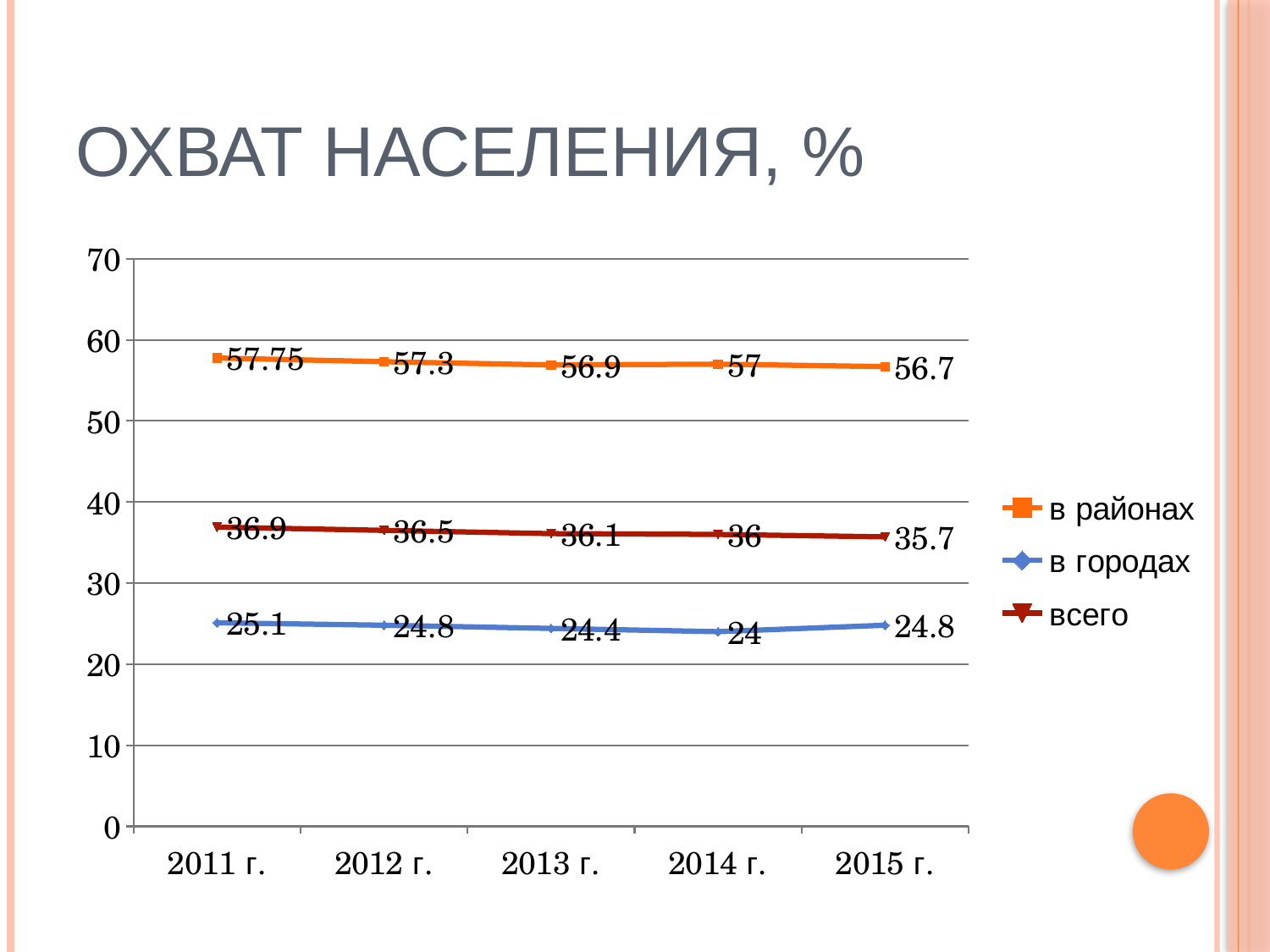

# Охват населения, %

### Chart

| Category | в районах  | в городах | всего |
|---|---|---|---|
| 2011 г. | 57.75 | 25.1 | 36.9 |
| 2012 г. | 57.3 | 24.8 | 36.5 |
| 2013 г. | 56.9 | 24.4 | 36.1 |
| 2014 г. | 57.0 | 24.0 | 36.0 |
| 2015 г. | 56.7 | 24.8 | 35.7 |